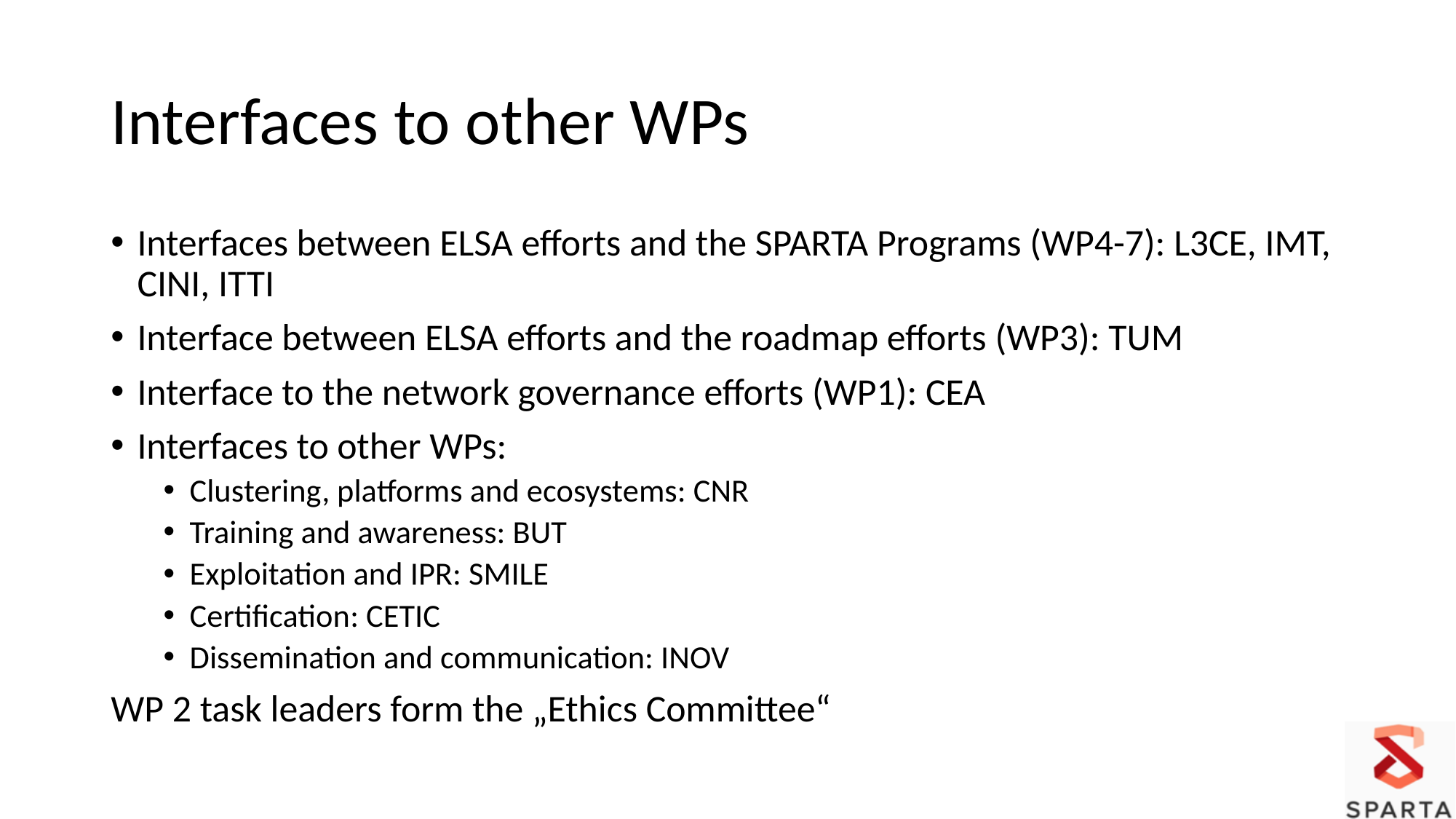

# Interfaces to other WPs
Interfaces between ELSA efforts and the SPARTA Programs (WP4-7): L3CE, IMT, CINI, ITTI
Interface between ELSA efforts and the roadmap efforts (WP3): TUM
Interface to the network governance efforts (WP1): CEA
Interfaces to other WPs:
Clustering, platforms and ecosystems: CNR
Training and awareness: BUT
Exploitation and IPR: SMILE
Certification: CETIC
Dissemination and communication: INOV
WP 2 task leaders form the „Ethics Committee“